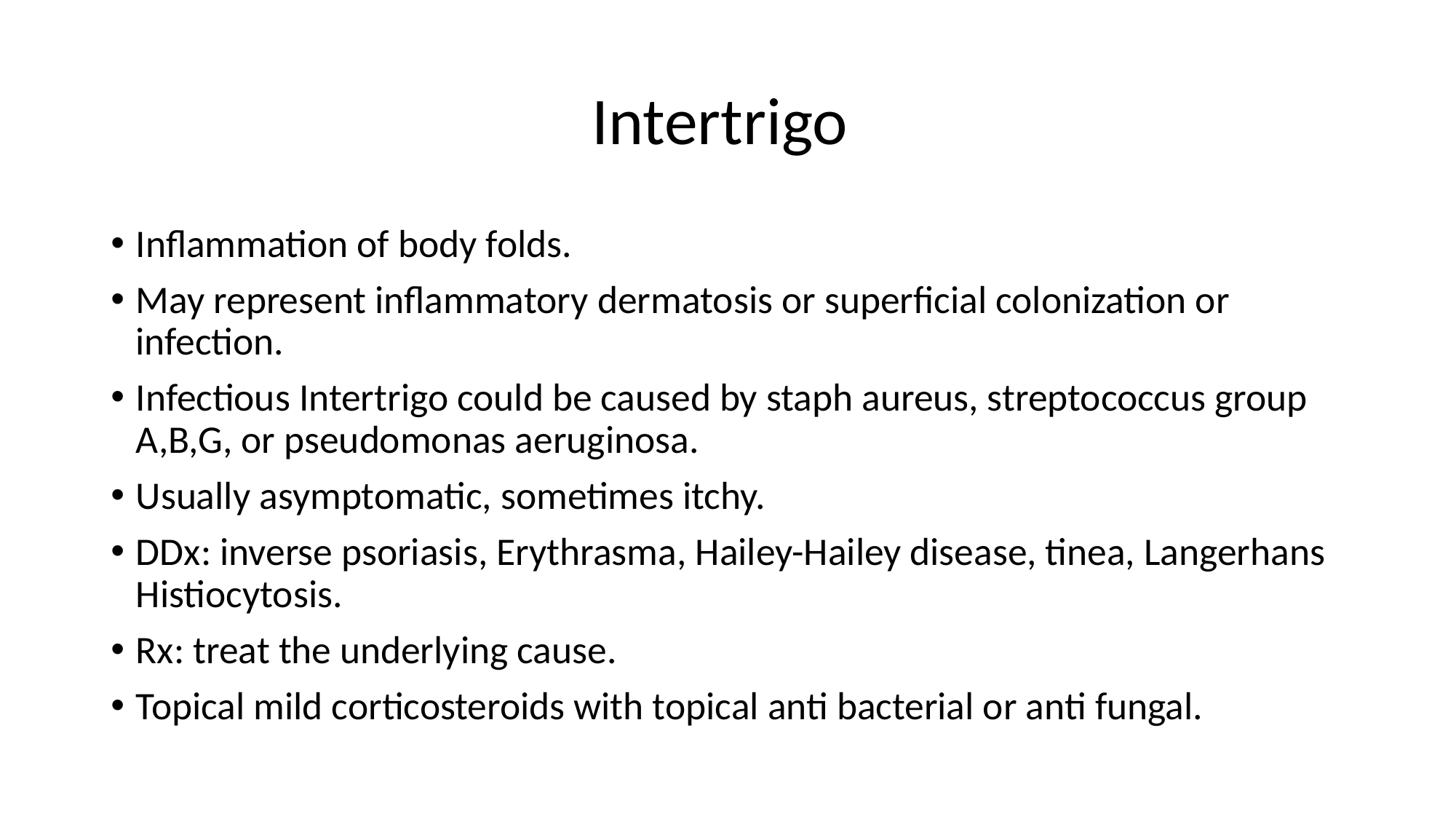

# Intertrigo
Inflammation of body folds.
May represent inflammatory dermatosis or superficial colonization or infection.
Infectious Intertrigo could be caused by staph aureus, streptococcus group A,B,G, or pseudomonas aeruginosa.
Usually asymptomatic, sometimes itchy.
DDx: inverse psoriasis, Erythrasma, Hailey-Hailey disease, tinea, Langerhans Histiocytosis.
Rx: treat the underlying cause.
Topical mild corticosteroids with topical anti bacterial or anti fungal.